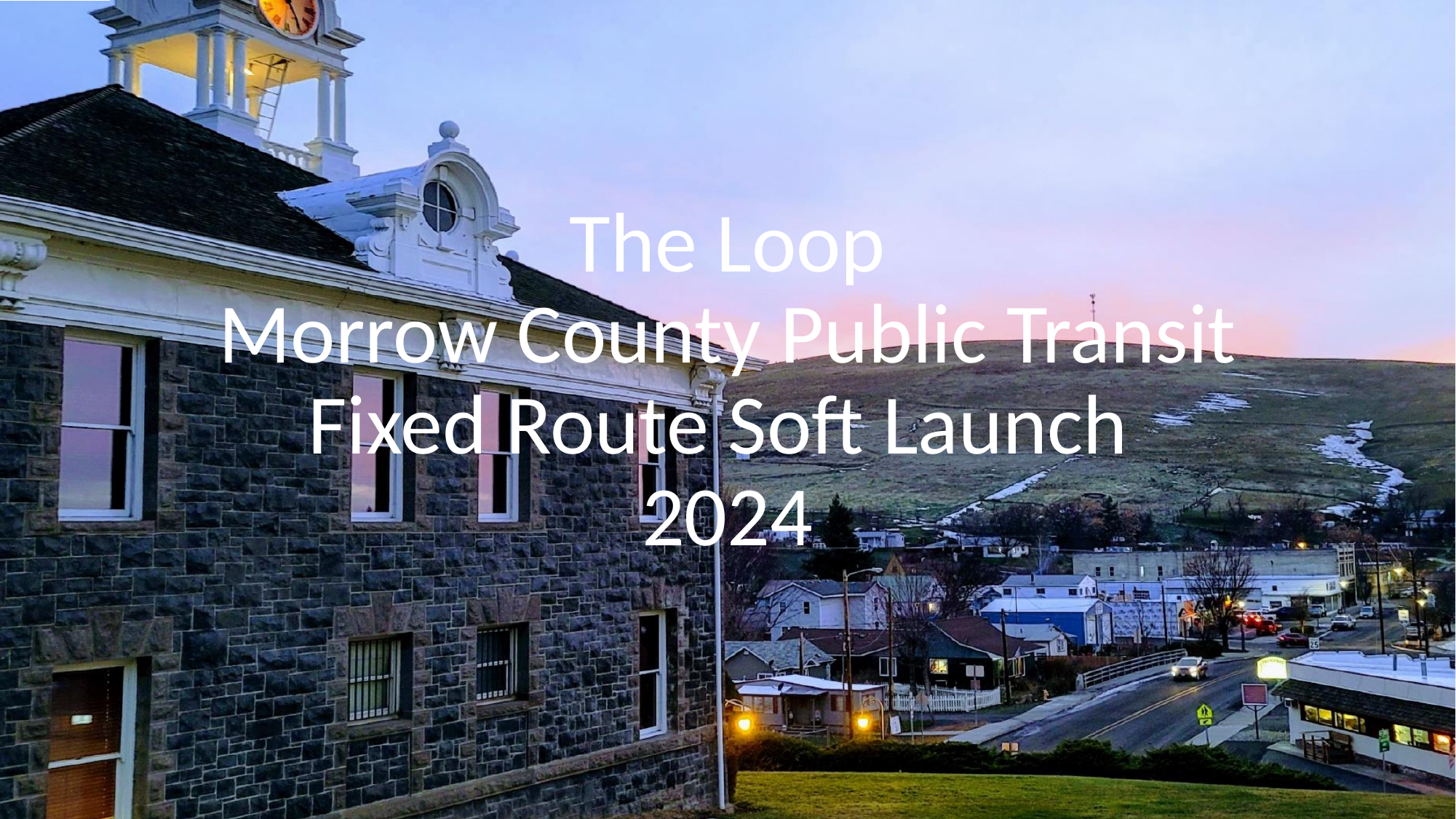

# The Loop Morrow County Public Transit Fixed Route Soft Launch  2024